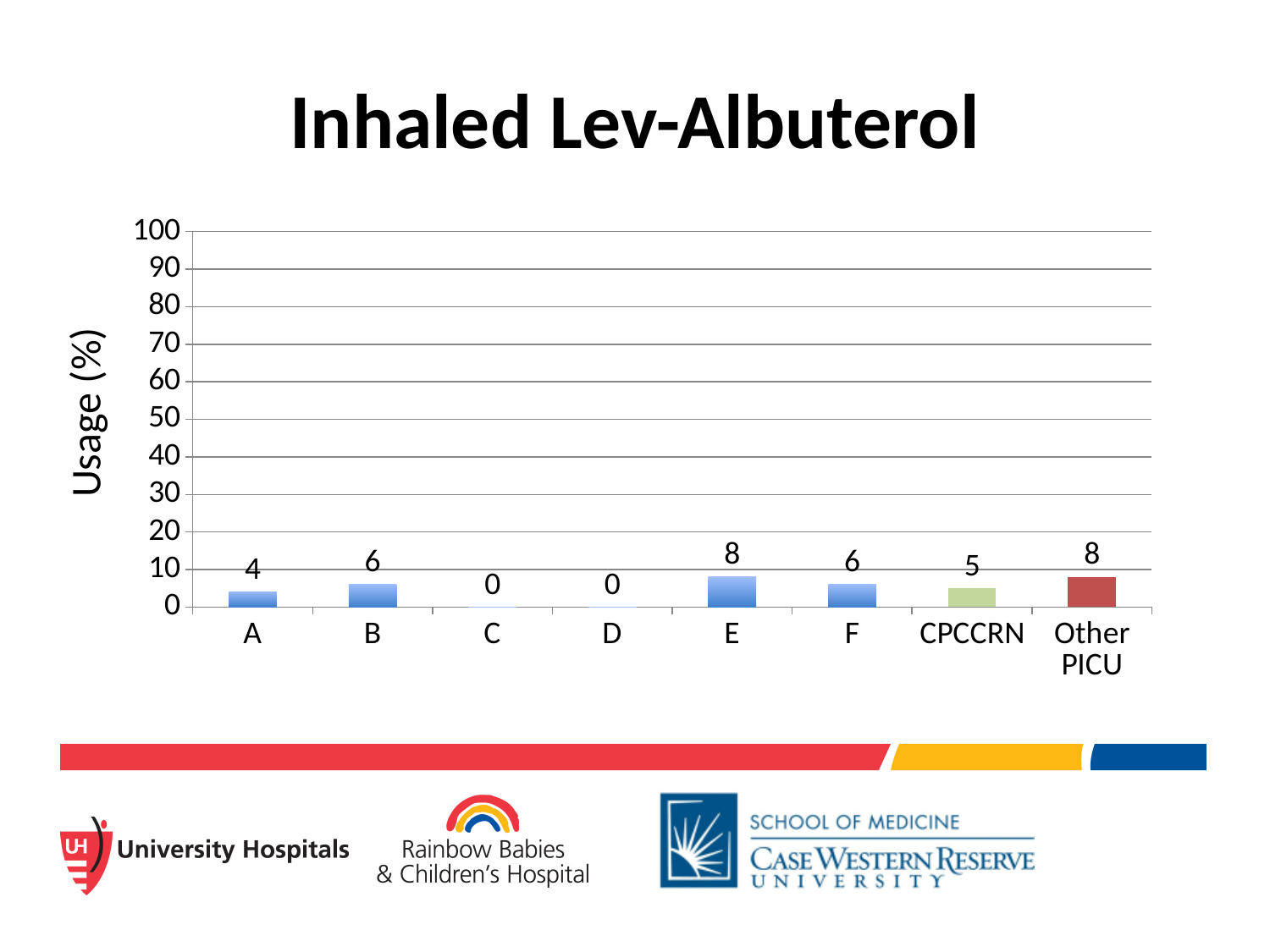

# Inhaled Lev-Albuterol

### Chart

| Category | Column1 |
|---|---|
| A | 4.0 |
| B | 6.0 |
| C | 0.0 |
| D | 0.0 |
| E | 8.0 |
| F | 6.0 |
| CPCCRN | 5.0 |
| Other PICU | 8.0 |
Usage (%)